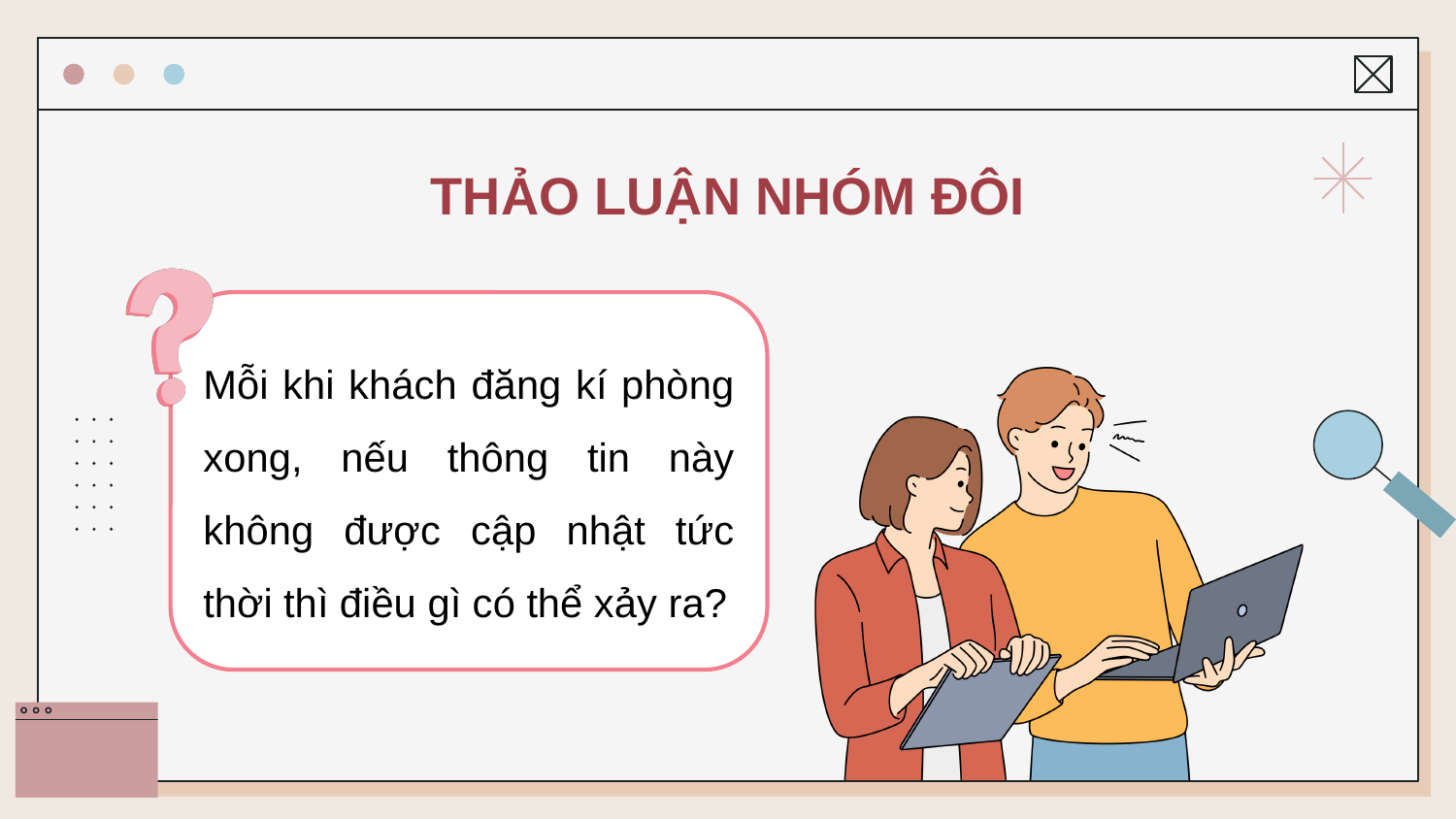

# THẢO LUẬN NHÓM ĐÔI

Mỗi khi khách đăng kí phòng xong, nếu thông tin này không được cập nhật tức thời thì điều gì có thể xảy ra?